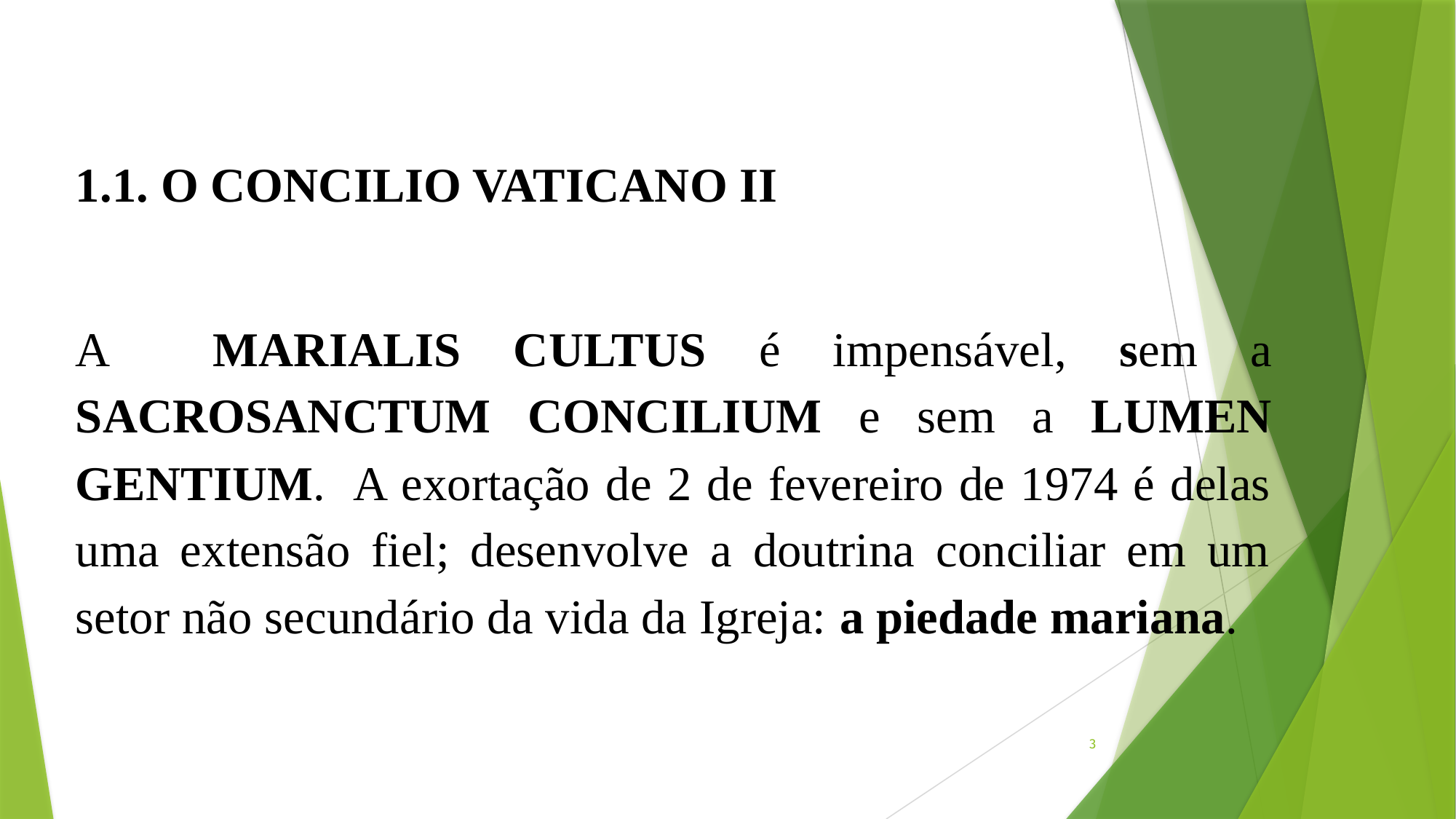

1.1. O CONCILIO VATICANO II

A  MARIALIS CULTUS é impensável, sem a SACROSANCTUM CONCILIUM e sem a LUMEN GENTIUM.  A exortação de 2 de fevereiro de 1974 é delas uma extensão fiel; desenvolve a doutrina conciliar em um setor não secundário da vida da Igreja: a piedade mariana.
3